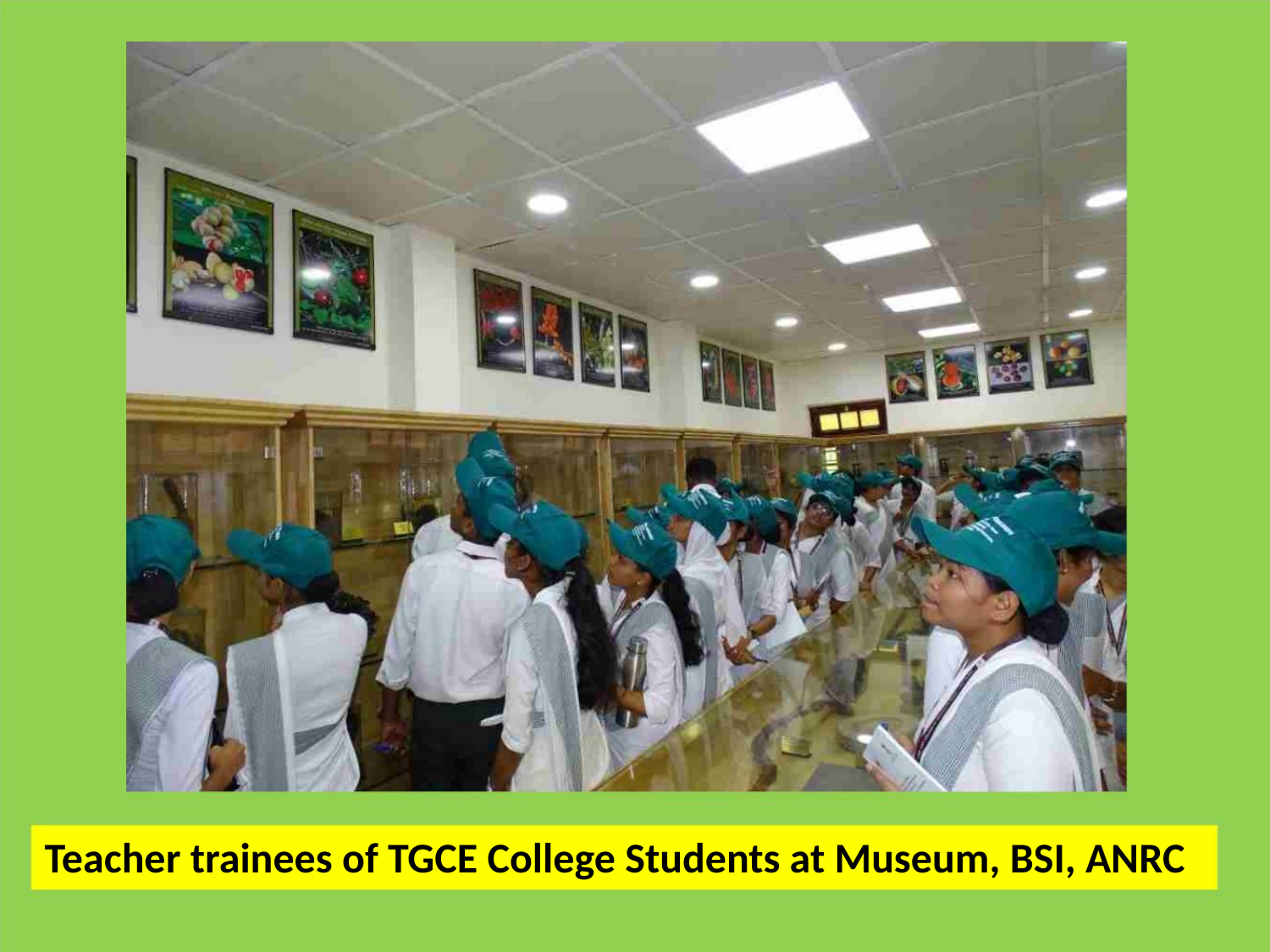

Teacher trainees of TGCE College Students at Museum, BSI, ANRC